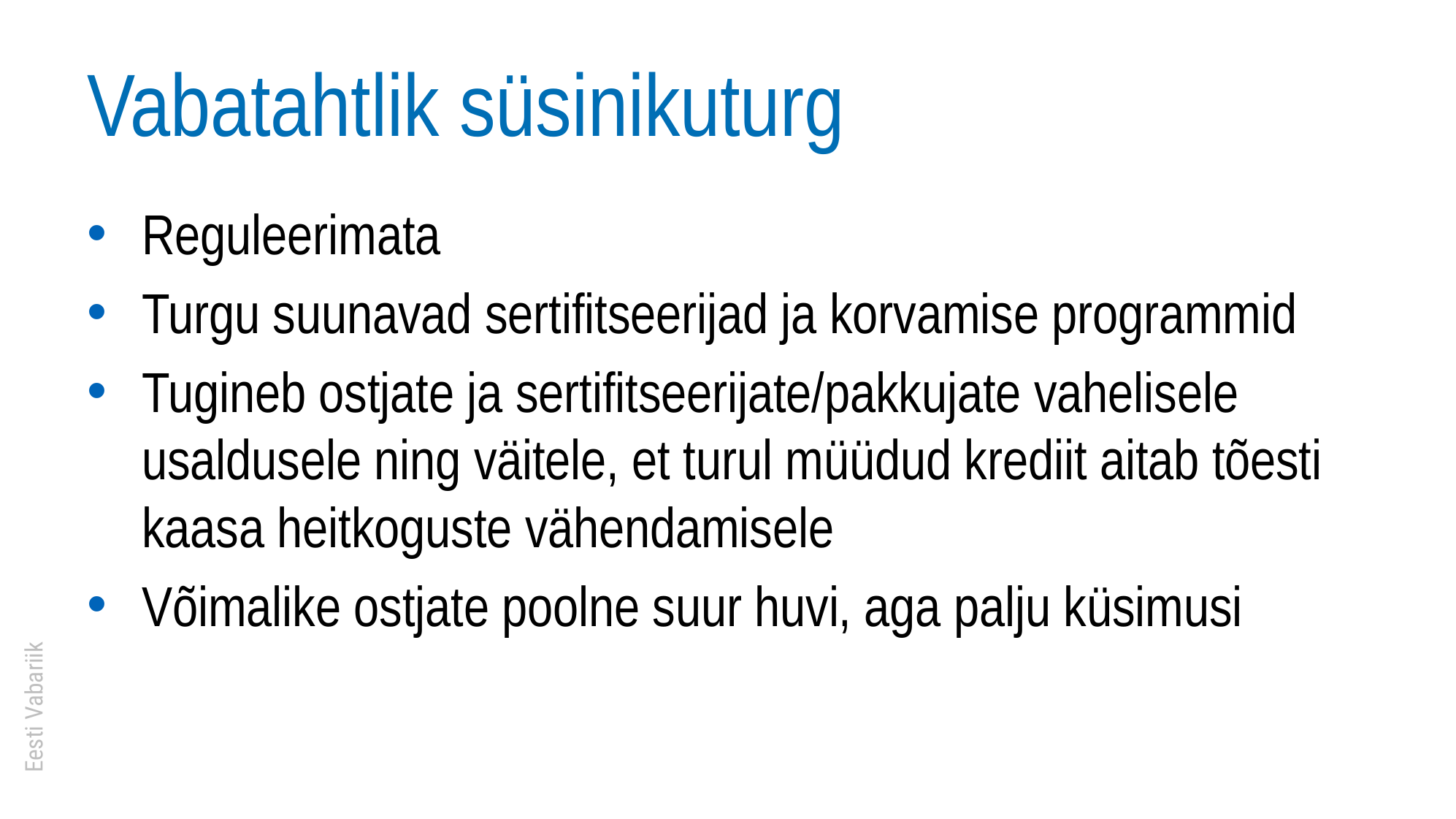

# Vabatahtlik süsinikuturg
Reguleerimata
Turgu suunavad sertifitseerijad ja korvamise programmid
Tugineb ostjate ja sertifitseerijate/pakkujate vahelisele usaldusele ning väitele, et turul müüdud krediit aitab tõesti kaasa heitkoguste vähendamisele
Võimalike ostjate poolne suur huvi, aga palju küsimusi